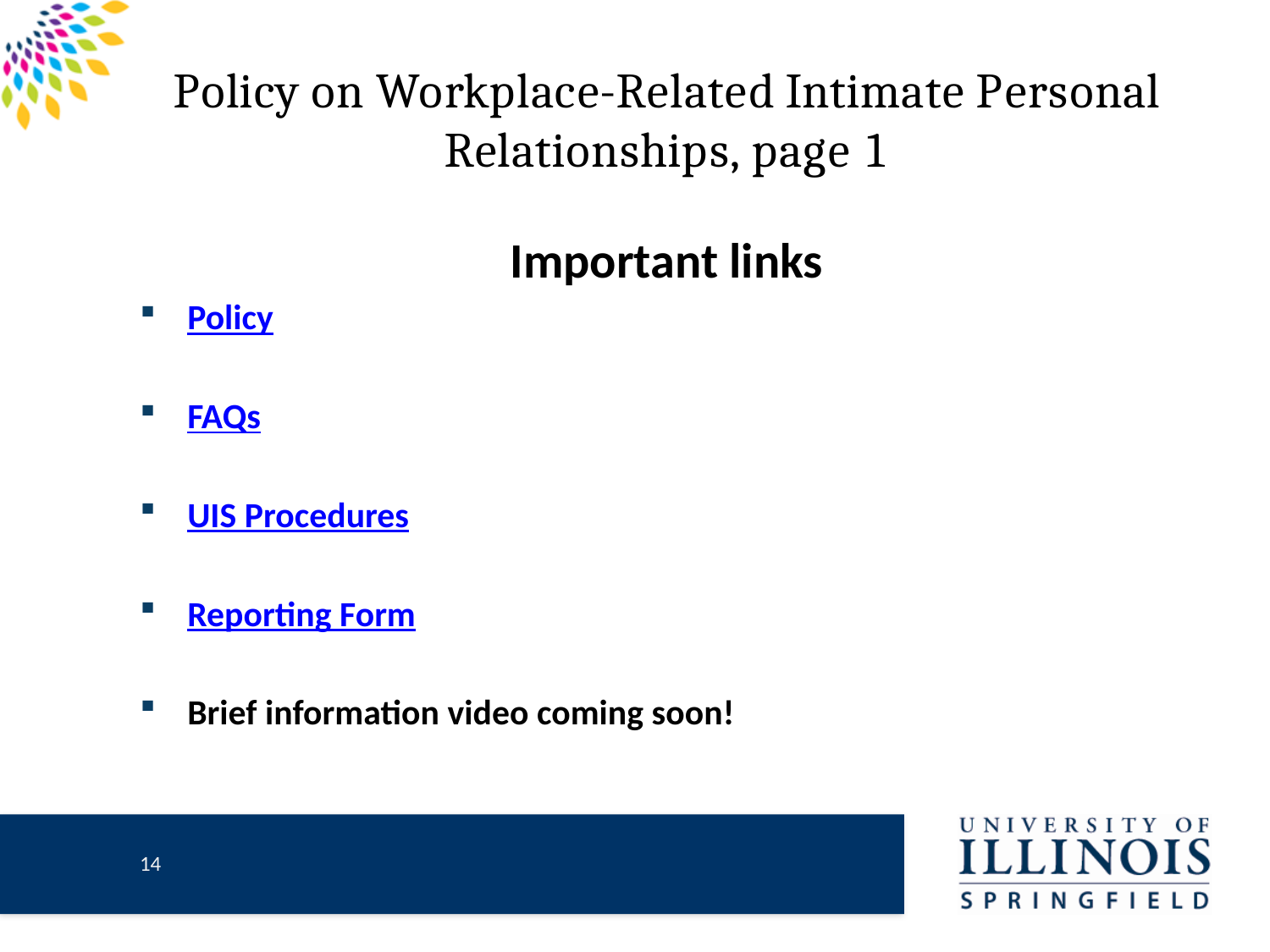

# Policy on Workplace-Related Intimate Personal Relationships, page 1
Important links
Policy

FAQs

UIS Procedures

Reporting Form

Brief information video coming soon!

14